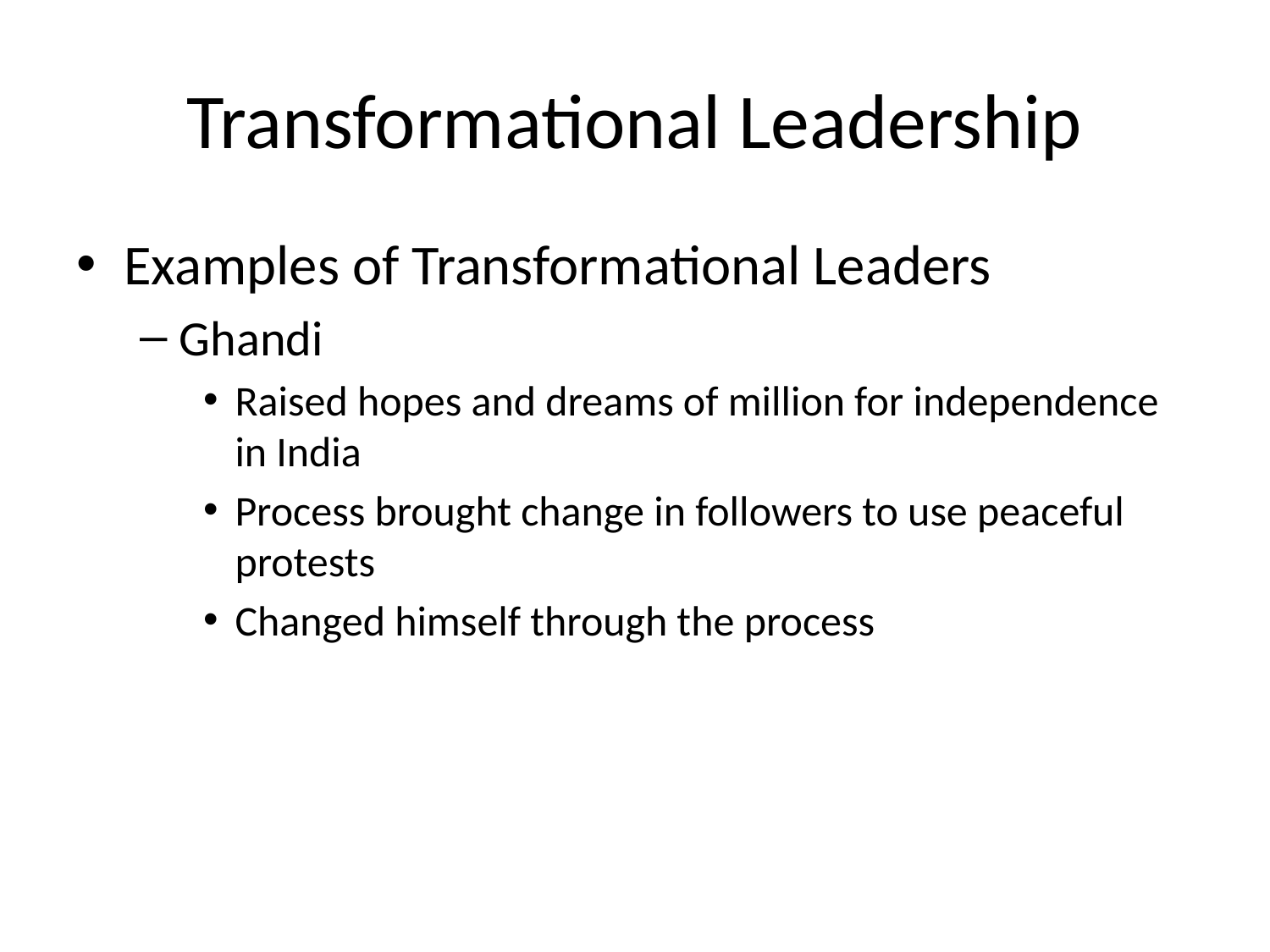

# Transformational Leadership
Examples of Transformational Leaders
Ghandi
Raised hopes and dreams of million for independence in India
Process brought change in followers to use peaceful protests
Changed himself through the process